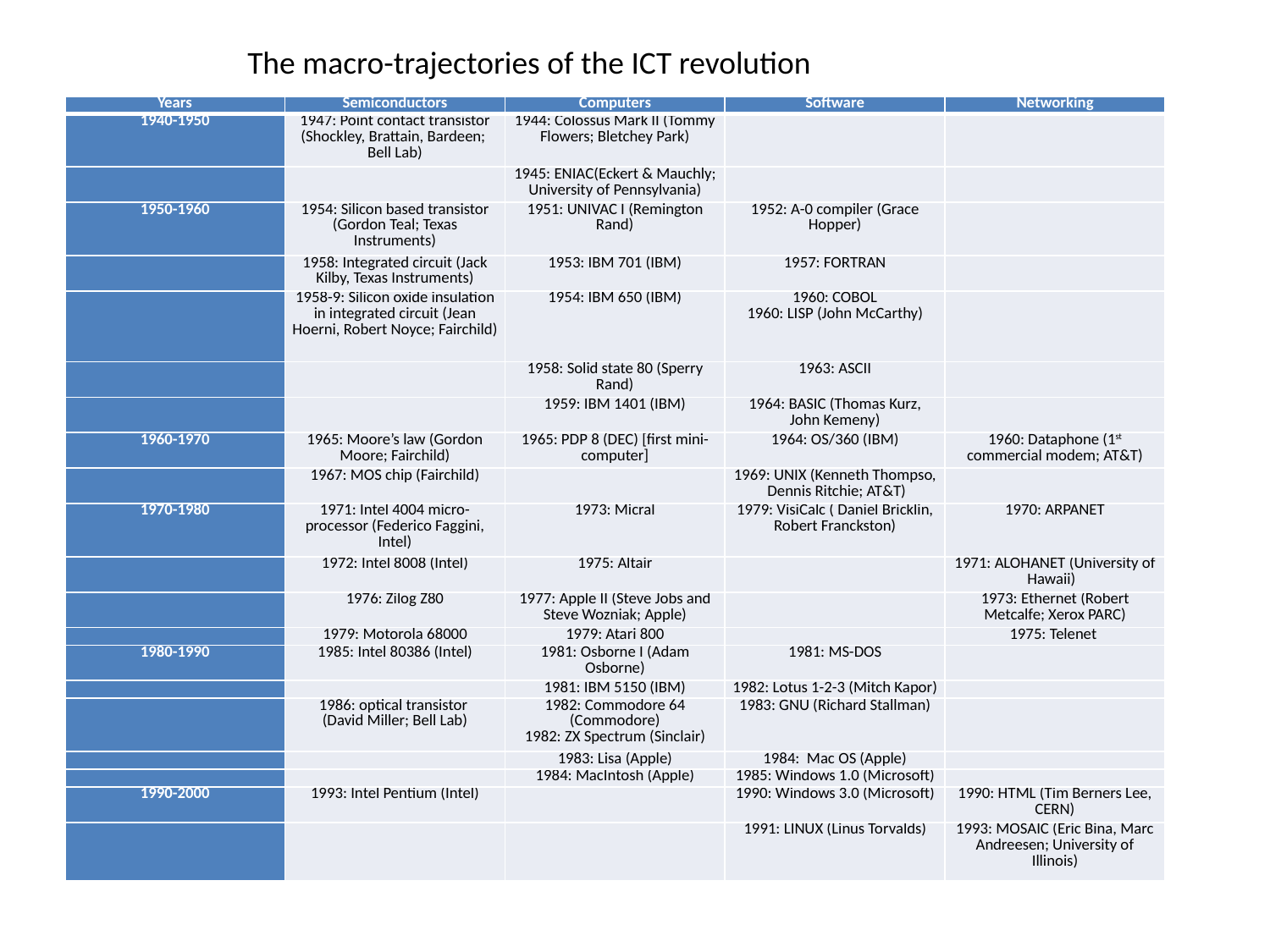

The macro-trajectories of the ICT revolution
| Years | Semiconductors | Computers | Software | Networking |
| --- | --- | --- | --- | --- |
| 1940-1950 | 1947: Point contact transistor (Shockley, Brattain, Bardeen; Bell Lab) | 1944: Colossus Mark II (Tommy Flowers; Bletchey Park) |  |  |
|  |  | 1945: ENIAC(Eckert & Mauchly; University of Pennsylvania) |  |  |
| 1950-1960 | 1954: Silicon based transistor (Gordon Teal; Texas Instruments) | 1951: UNIVAC I (Remington Rand) | 1952: A-0 compiler (Grace Hopper) |  |
|  | 1958: Integrated circuit (Jack Kilby, Texas Instruments) | 1953: IBM 701 (IBM) | 1957: FORTRAN |  |
|  | 1958-9: Silicon oxide insulation in integrated circuit (Jean Hoerni, Robert Noyce; Fairchild) | 1954: IBM 650 (IBM) | 1960: COBOL 1960: LISP (John McCarthy) |  |
|  |  | 1958: Solid state 80 (Sperry Rand) | 1963: ASCII |  |
|  |  | 1959: IBM 1401 (IBM) | 1964: BASIC (Thomas Kurz, John Kemeny) |  |
| 1960-1970 | 1965: Moore’s law (Gordon Moore; Fairchild) | 1965: PDP 8 (DEC) [first mini-computer] | 1964: OS/360 (IBM) | 1960: Dataphone (1st commercial modem; AT&T) |
|  | 1967: MOS chip (Fairchild) |  | 1969: UNIX (Kenneth Thompso, Dennis Ritchie; AT&T) |  |
| 1970-1980 | 1971: Intel 4004 micro-processor (Federico Faggini, Intel) | 1973: Micral | 1979: VisiCalc ( Daniel Bricklin, Robert Franckston) | 1970: ARPANET |
|  | 1972: Intel 8008 (Intel) | 1975: Altair |  | 1971: ALOHANET (University of Hawaii) |
|  | 1976: Zilog Z80 | 1977: Apple II (Steve Jobs and Steve Wozniak; Apple) |  | 1973: Ethernet (Robert Metcalfe; Xerox PARC) |
|  | 1979: Motorola 68000 | 1979: Atari 800 |  | 1975: Telenet |
| 1980-1990 | 1985: Intel 80386 (Intel) | 1981: Osborne I (Adam Osborne) | 1981: MS-DOS |  |
|  |  | 1981: IBM 5150 (IBM) | 1982: Lotus 1-2-3 (Mitch Kapor) |  |
|  | 1986: optical transistor (David Miller; Bell Lab) | 1982: Commodore 64 (Commodore) 1982: ZX Spectrum (Sinclair) | 1983: GNU (Richard Stallman) |  |
|  |  | 1983: Lisa (Apple) | 1984: Mac OS (Apple) |  |
|  |  | 1984: MacIntosh (Apple) | 1985: Windows 1.0 (Microsoft) |  |
| 1990-2000 | 1993: Intel Pentium (Intel) |  | 1990: Windows 3.0 (Microsoft) | 1990: HTML (Tim Berners Lee, CERN) |
|  |  |  | 1991: LINUX (Linus Torvalds) | 1993: MOSAIC (Eric Bina, Marc Andreesen; University of Illinois) |